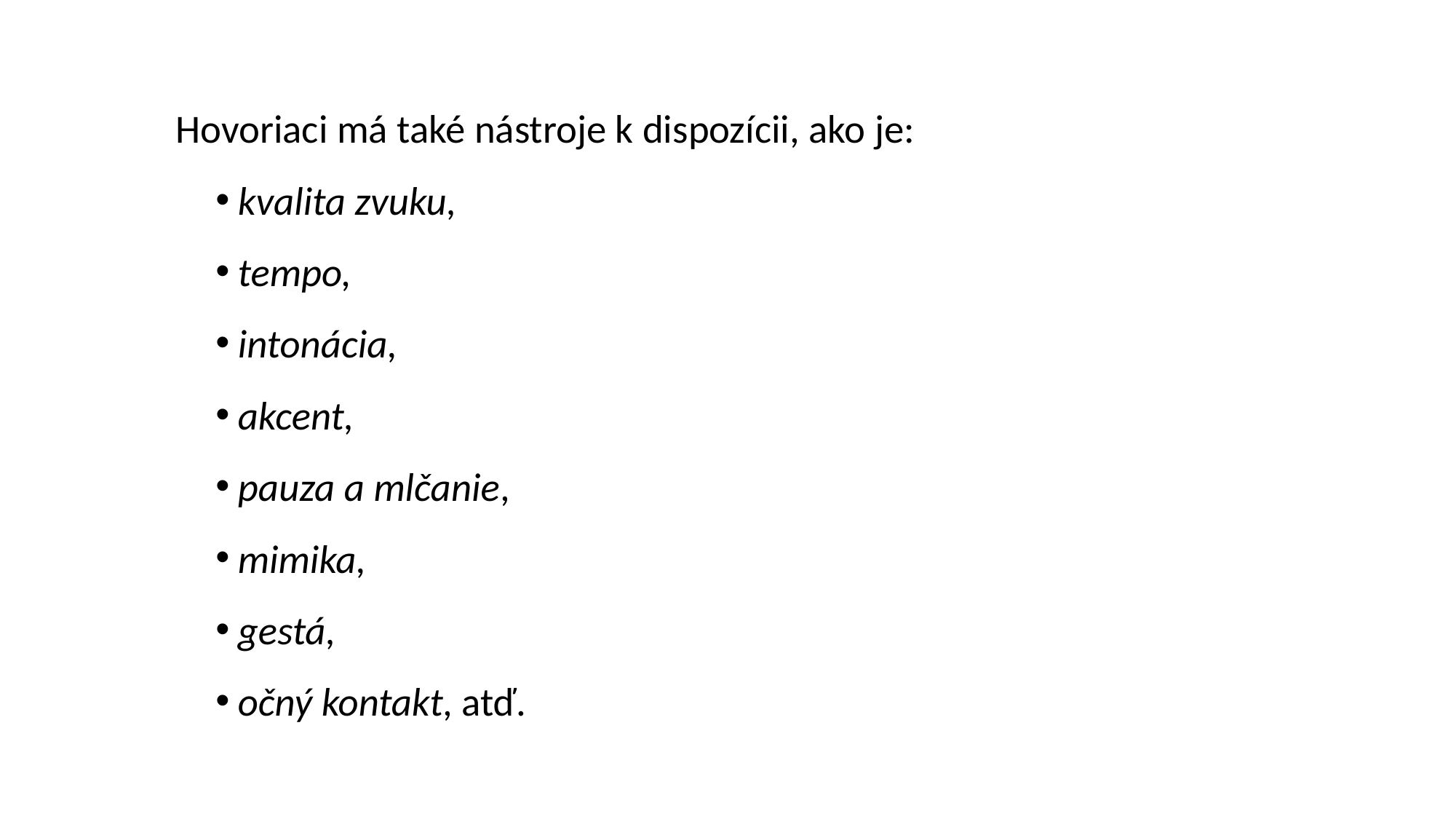

Hovoriaci má také nástroje k dispozícii, ako je:
 kvalita zvuku,
 tempo,
 intonácia,
 akcent,
 pauza a mlčanie,
 mimika,
 gestá,
 očný kontakt, atď.